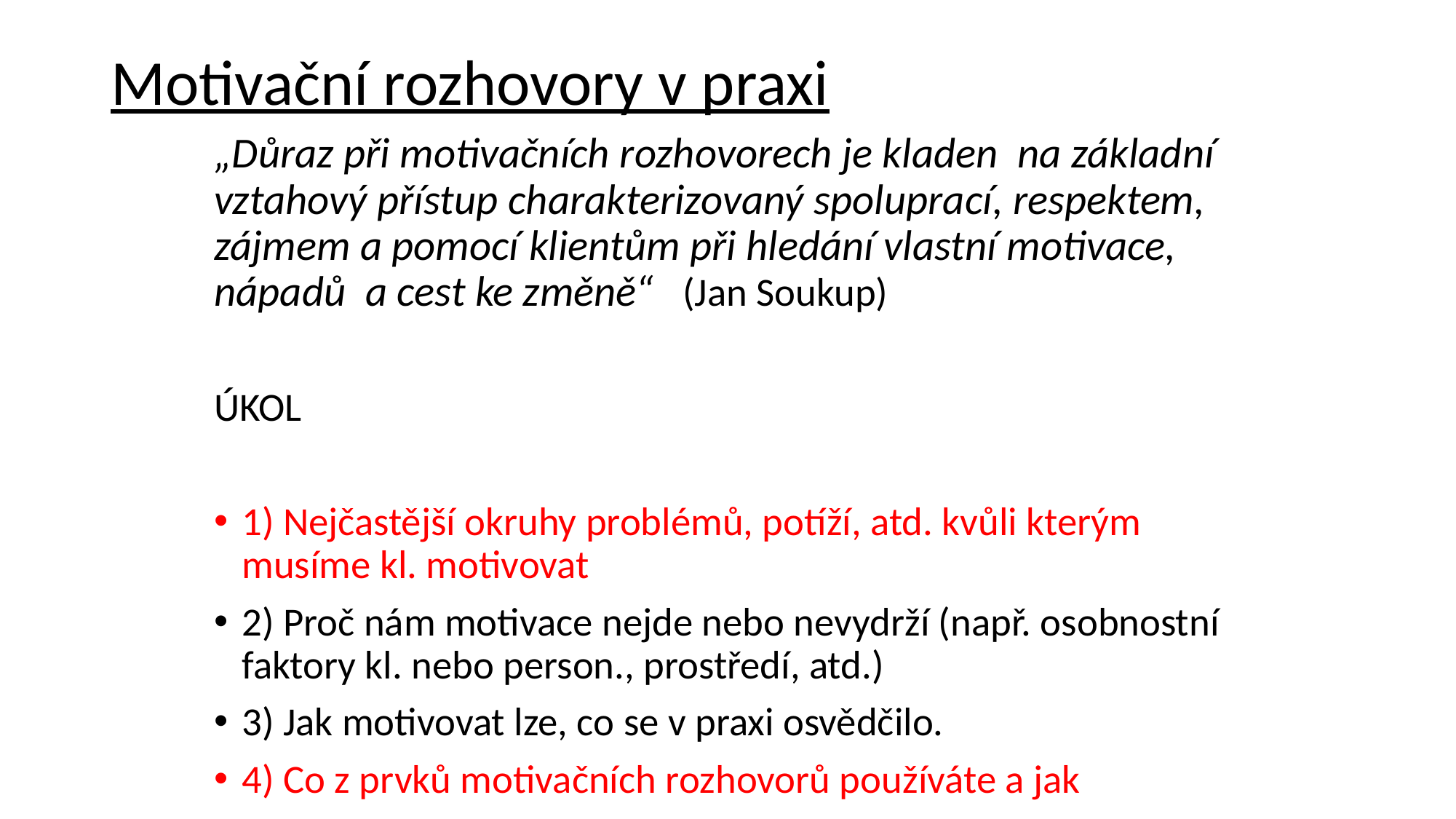

# Motivační rozhovory v praxi
„Důraz při motivačních rozhovorech je kladen  na základní vztahový přístup charakterizovaný spoluprací, respektem, zájmem a pomocí klientům při hledání vlastní motivace, nápadů  a cest ke změně“   (Jan Soukup)

ÚKOL

1) Nejčastější okruhy problémů, potíží, atd. kvůli kterým musíme kl. motivovat
2) Proč nám motivace nejde nebo nevydrží (např. osobnostní faktory kl. nebo person., prostředí, atd.)
3) Jak motivovat lze, co se v praxi osvědčilo.
4) Co z prvků motivačních rozhovorů používáte a jak